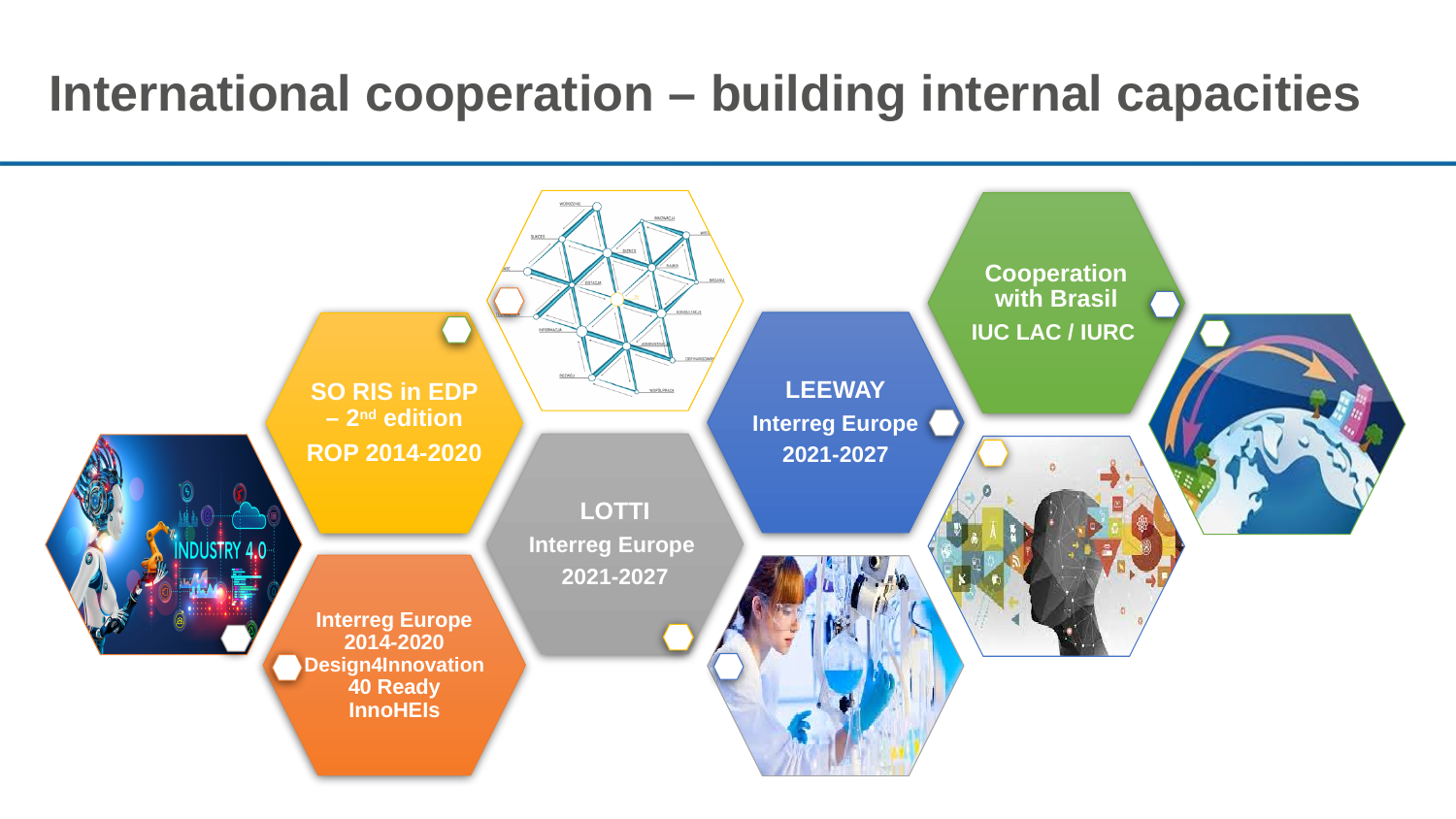

International cooperation – building internal capacities
Interreg Europe 2014-2020 Design4Innovation
40 Ready
InnoHEIs
LOTTI
Interreg Europe
2021-2027
SO RIS in EDP – 2nd edition
ROP 2014-2020
LEEWAY
Interreg Europe
2021-2027
Cooperation with Brasil
IUC LAC / IURC